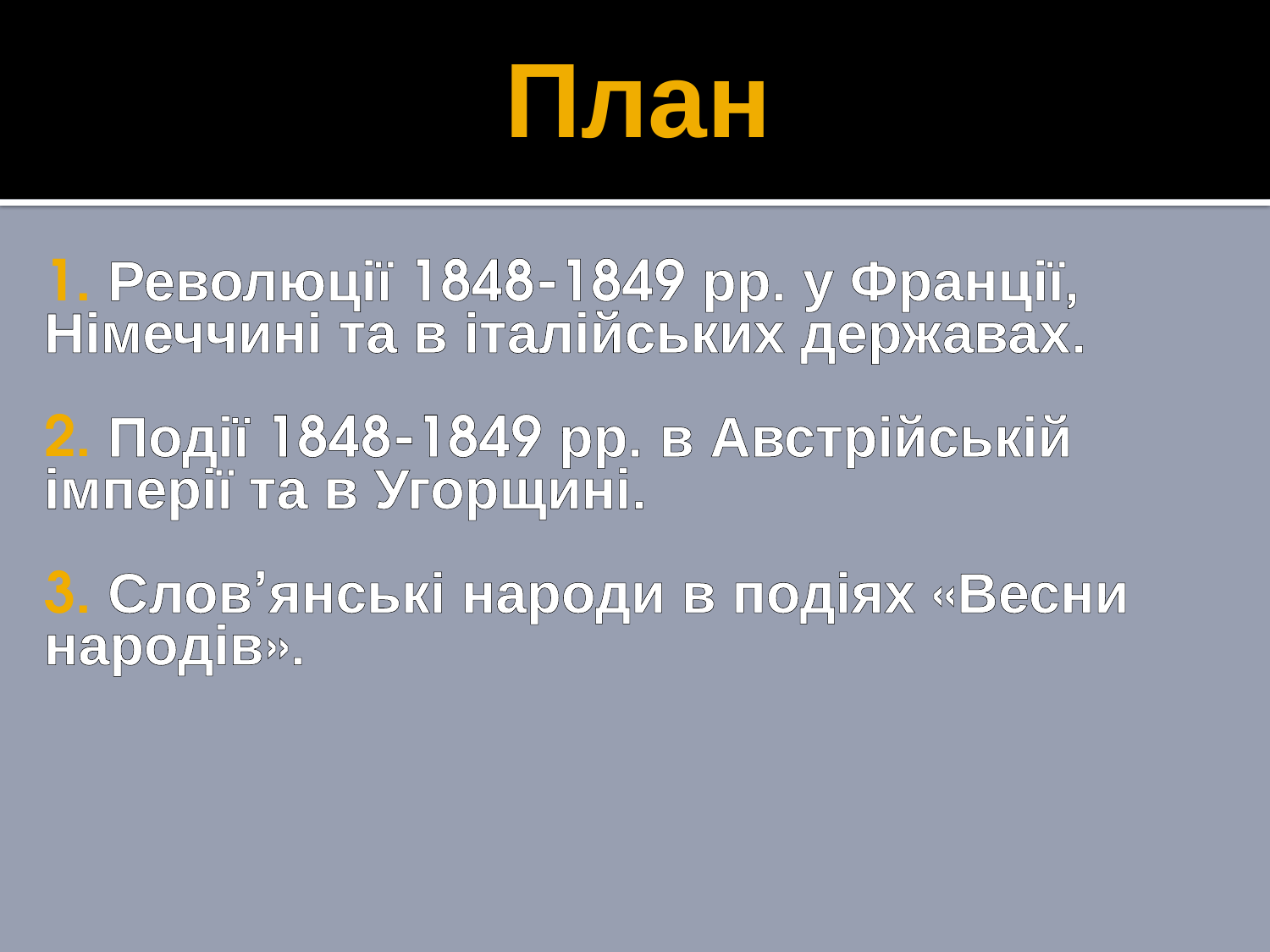

# План
1. Революції 1848-1849 рр. у Франції, Німеччині та в італійських державах.

2. Події 1848-1849 рр. в Австрійській імперії та в Угорщині.

3. Слов’янські народи в подіях «Весни народів».